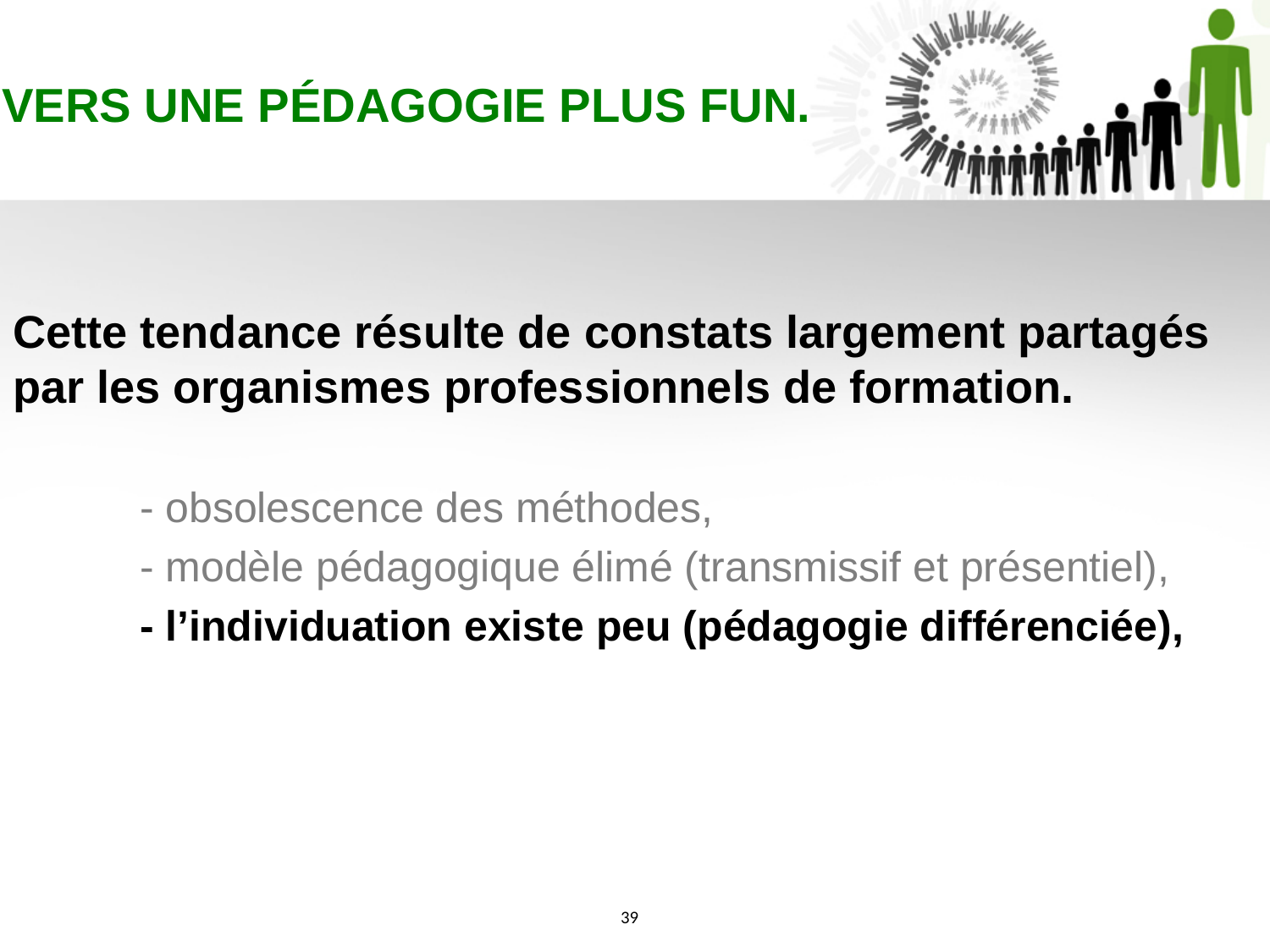

VERS UNE PÉDAGOGIE PLUS FUN.
Cette tendance résulte de constats largement partagés par les organismes professionnels de formation.

	- obsolescence des méthodes,
	- modèle pédagogique élimé (transmissif et présentiel),
	- l’individuation existe peu (pédagogie différenciée),
39